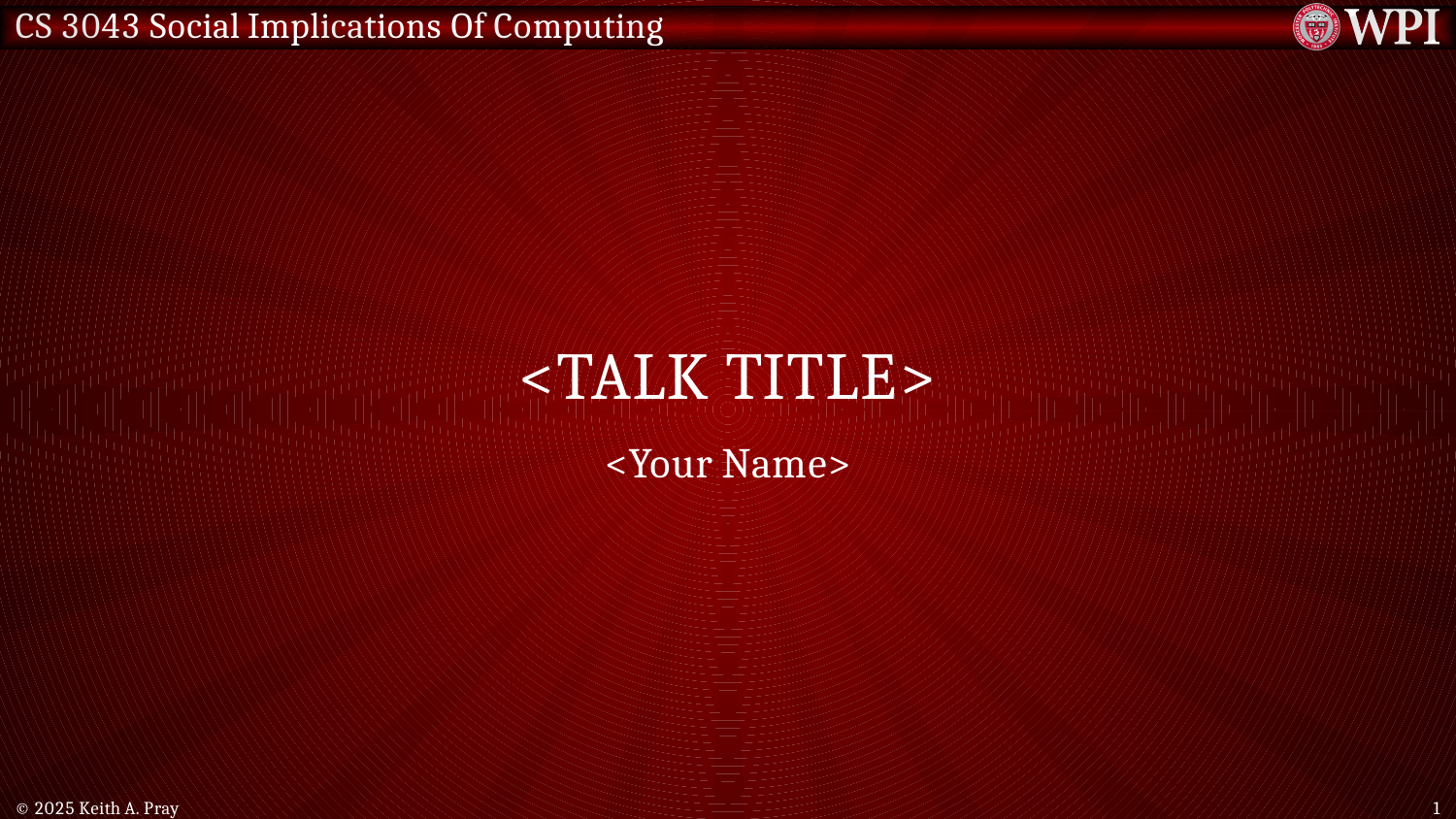

# <Talk Title>
<Your Name>
© 2025 Keith A. Pray
1